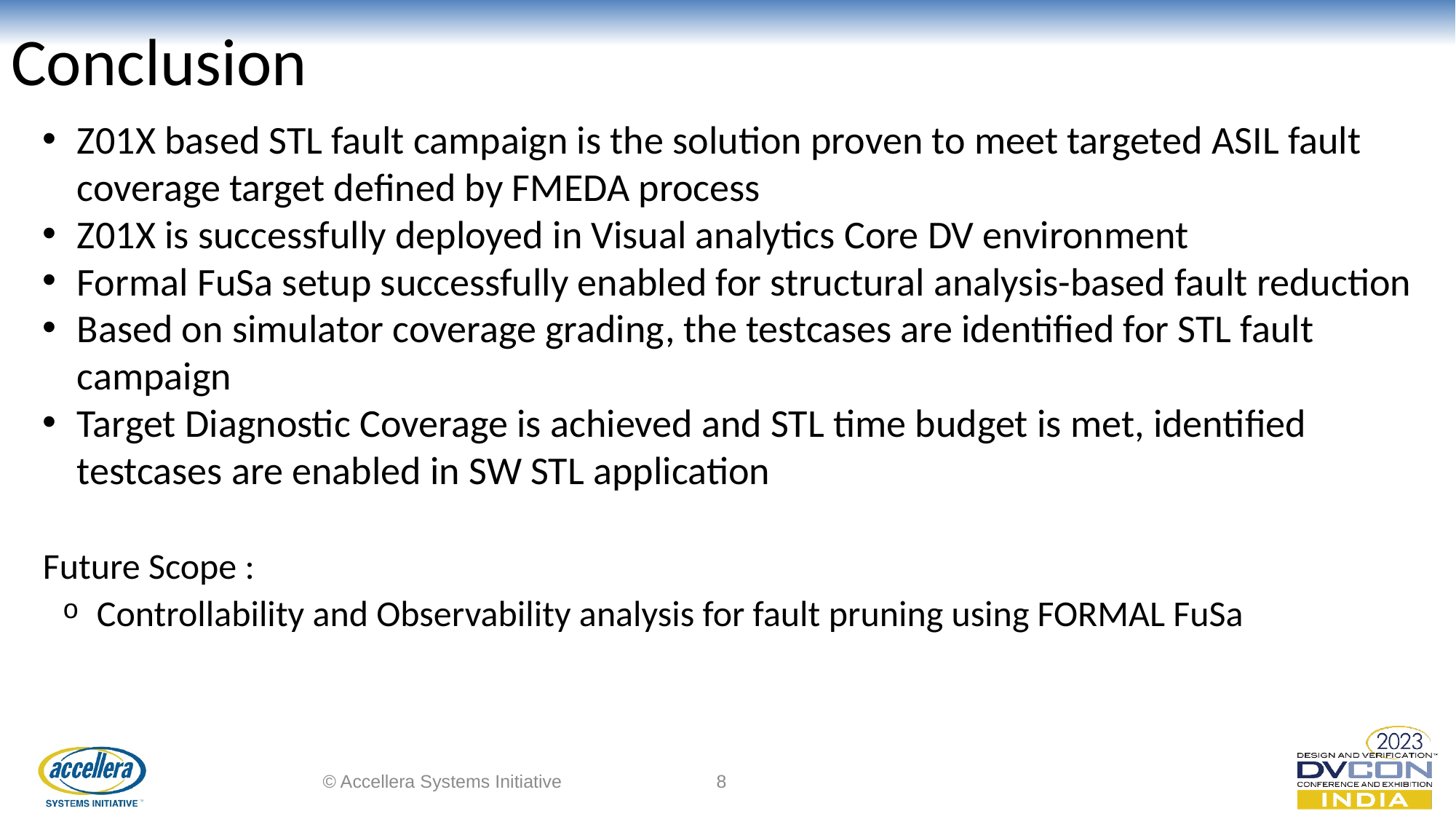

# Conclusion
Z01X based STL fault campaign is the solution proven to meet targeted ASIL fault coverage target defined by FMEDA process
Z01X is successfully deployed in Visual analytics Core DV environment
Formal FuSa setup successfully enabled for structural analysis-based fault reduction
Based on simulator coverage grading, the testcases are identified for STL fault campaign
Target Diagnostic Coverage is achieved and STL time budget is met, identified testcases are enabled in SW STL application

Future Scope :
Controllability and Observability analysis for fault pruning using FORMAL FuSa

© Accellera Systems Initiative
8